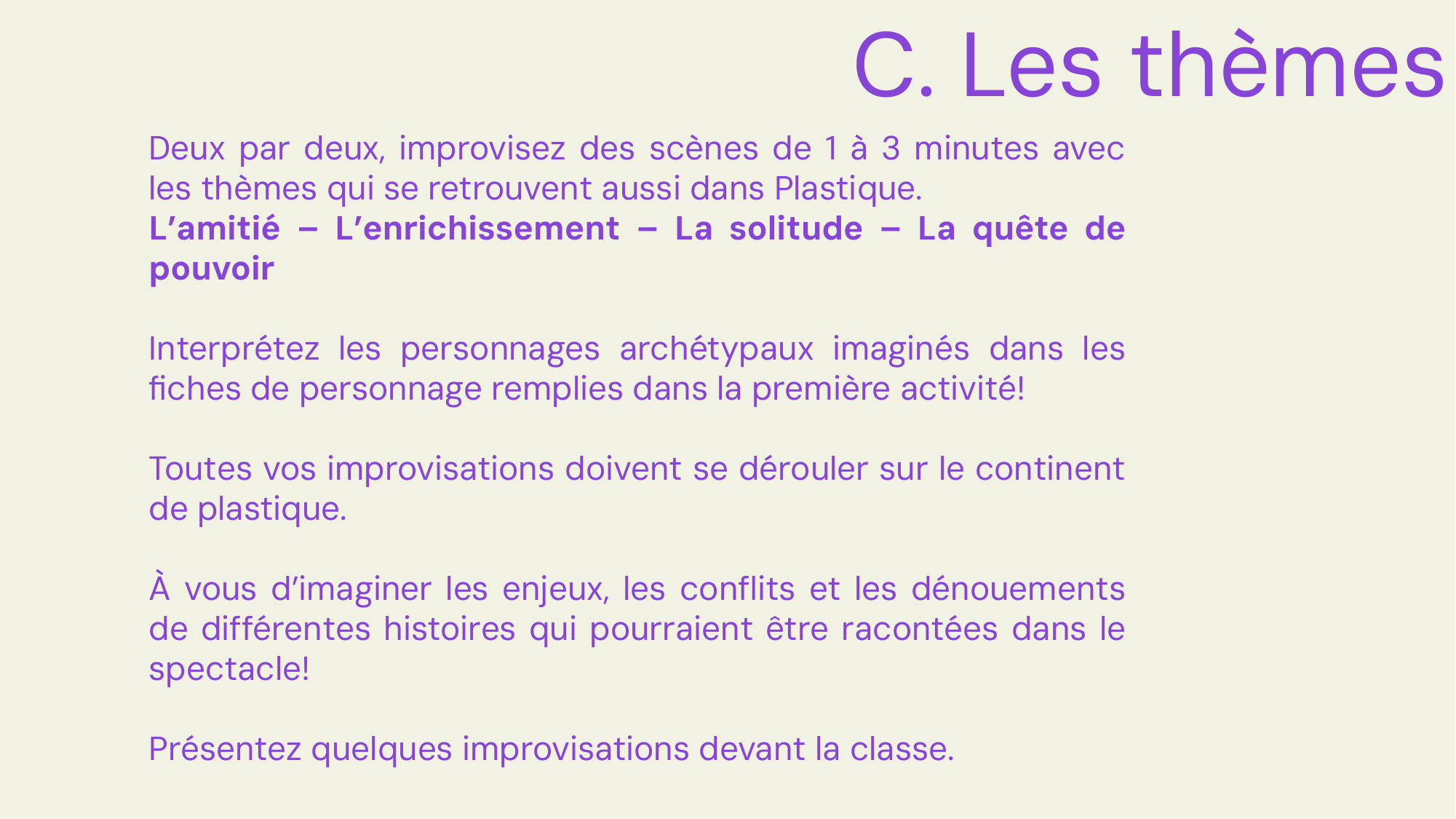

C. Les thèmes
Deux par deux, improvisez des scènes de 1 à 3 minutes avec les thèmes qui se retrouvent aussi dans Plastique.
L’amitié – L’enrichissement – La solitude – La quête de pouvoir

Interprétez les personnages archétypaux imaginés dans les fiches de personnage remplies dans la première activité!

Toutes vos improvisations doivent se dérouler sur le continent de plastique.

À vous d’imaginer les enjeux, les conflits et les dénouements de différentes histoires qui pourraient être racontées dans le spectacle!

Présentez quelques improvisations devant la classe.